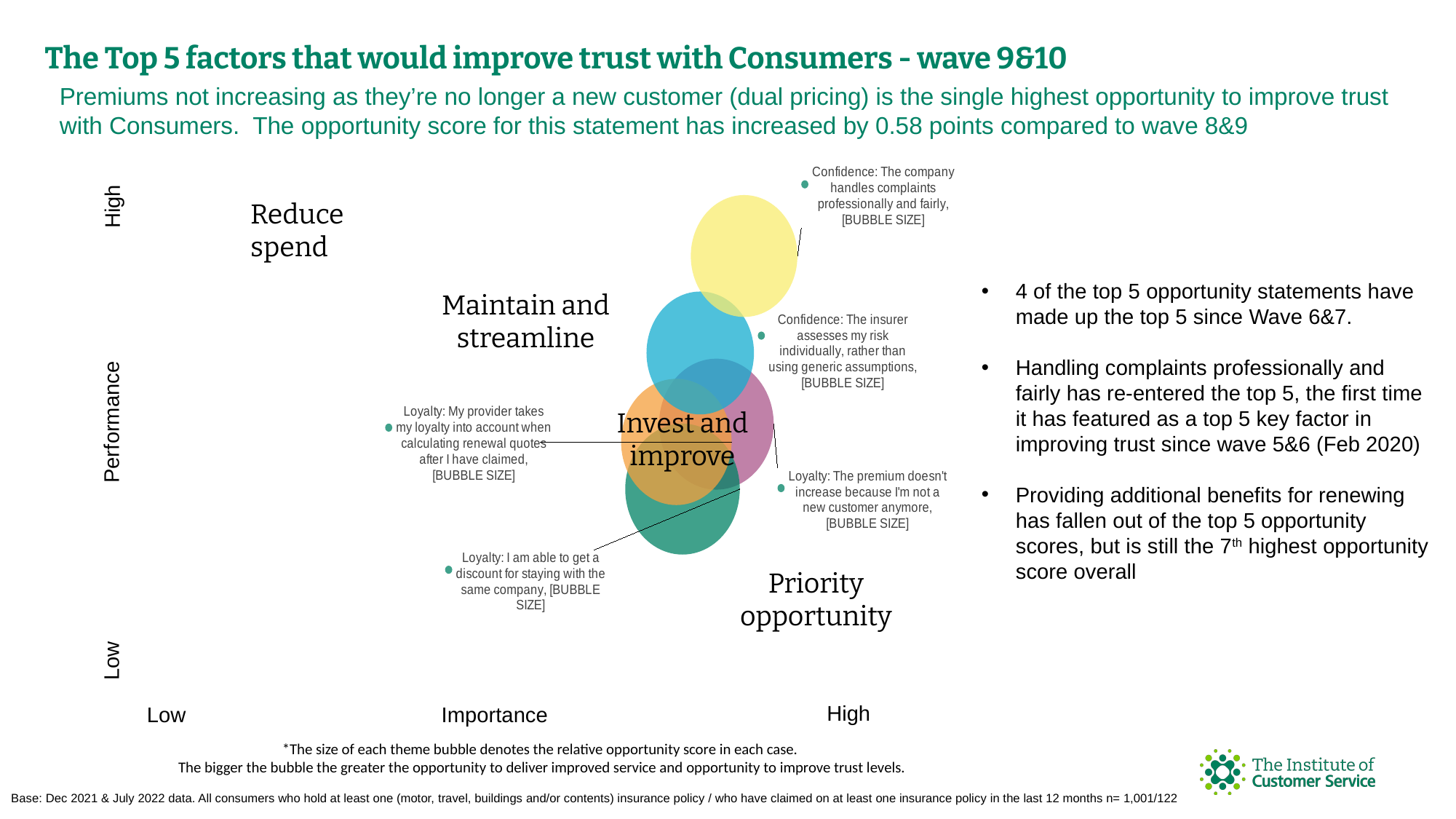

The Top 5 factors that would improve trust with Consumers - wave 9&10
Premiums not increasing as they’re no longer a new customer (dual pricing) is the single highest opportunity to improve trust with Consumers.  The opportunity score for this statement has increased by 0.58 points compared to wave 8&9

### Chart

| Category |  |
|---|---|
High
Reduce spend
4 of the top 5 opportunity statements have made up the top 5 since Wave 6&7.

Handling complaints professionally and fairly has re-entered the top 5, the first time it has featured as a top 5 key factor in improving trust since wave 5&6 (Feb 2020)

Providing additional benefits for renewing has fallen out of the top 5 opportunity scores, but is still the 7th highest opportunity score overall

Maintain and streamline
Invest and improve
Performance
Priority opportunity
Low
High
Importance
Low
*The size of each theme bubble denotes the relative opportunity score in each case.
The bigger the bubble the greater the opportunity to deliver improved service and opportunity to improve trust levels.
Base: Dec 2021 & July 2022 data. All consumers who hold at least one (motor, travel, buildings and/or contents) insurance policy / who have claimed on at least one insurance policy in the last 12 months n= 1,001/122